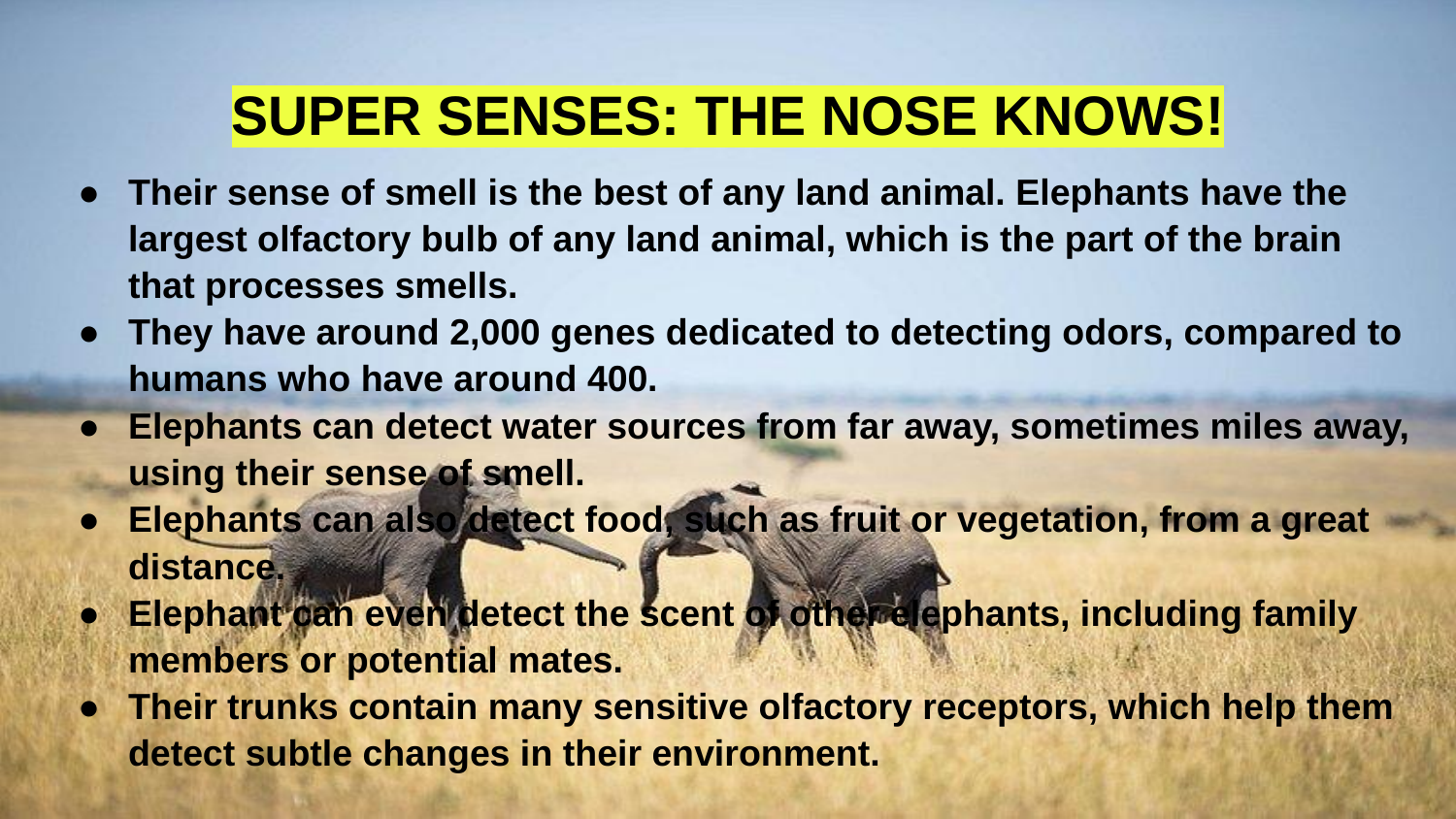

# SUPER SENSES: THE NOSE KNOWS!
Their sense of smell is the best of any land animal. Elephants have the largest olfactory bulb of any land animal, which is the part of the brain that processes smells.
They have around 2,000 genes dedicated to detecting odors, compared to humans who have around 400.
Elephants can detect water sources from far away, sometimes miles away, using their sense of smell.
Elephants can also detect food, such as fruit or vegetation, from a great distance.
Elephant can even detect the scent of other elephants, including family members or potential mates.
Their trunks contain many sensitive olfactory receptors, which help them detect subtle changes in their environment.